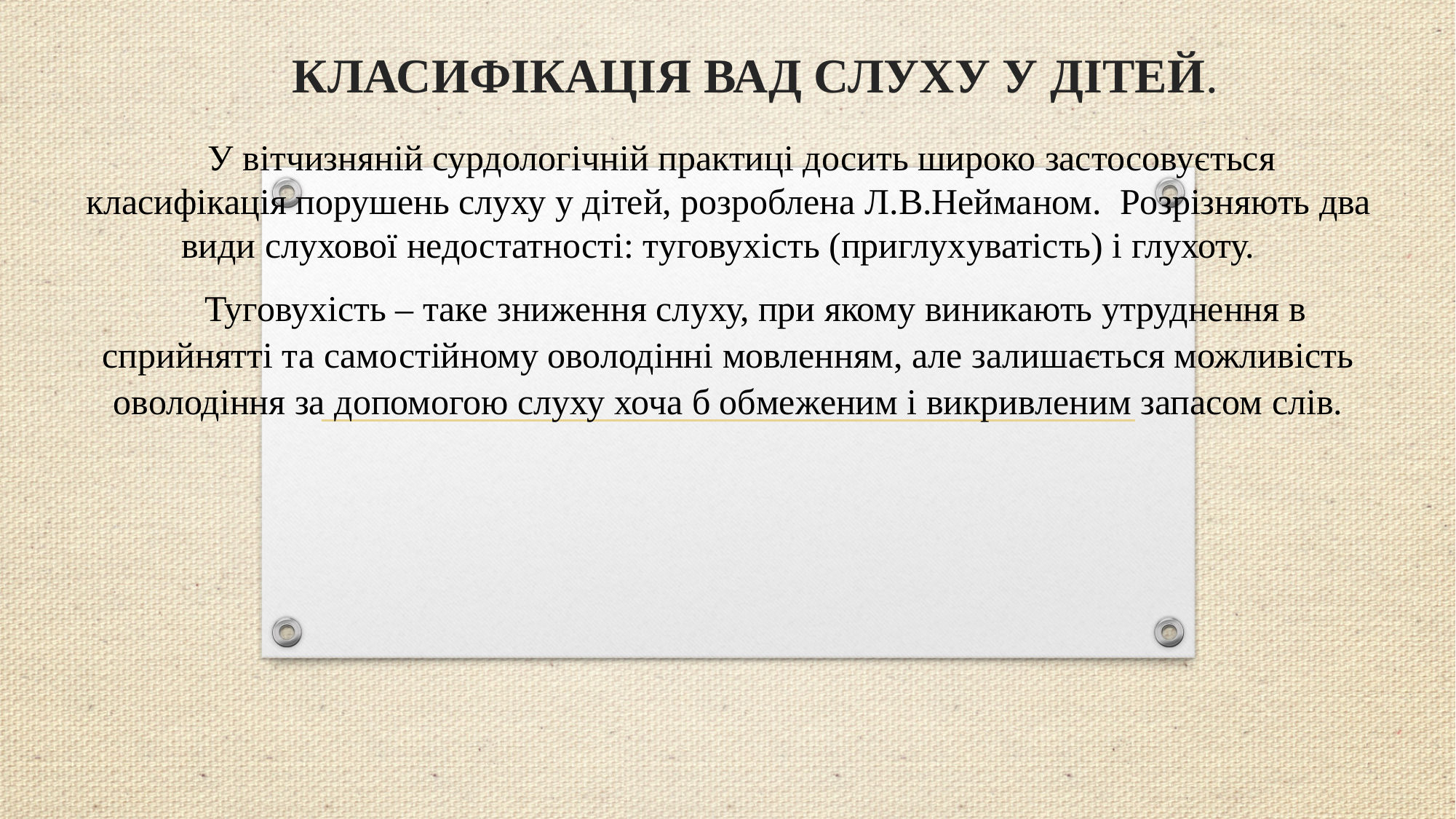

# КЛАСИФІКАЦІЯ ВАД СЛУХУ У ДІТЕЙ.
   У вітчизняній сурдологічній практиці досить широко застосовується класифікація порушень слуху у дітей, розроблена Л.В.Нейманом.  Розрізняють два види слухової недостатності: туговухість (приглухуватість) і глухоту.
Туговухість – таке зниження слуху, при якому виникають утруднення в сприйнятті та самостійному оволодінні мовленням, але залишається можливість оволодіння за допомогою слуху хоча б обмеженим і викривленим запасом слів.